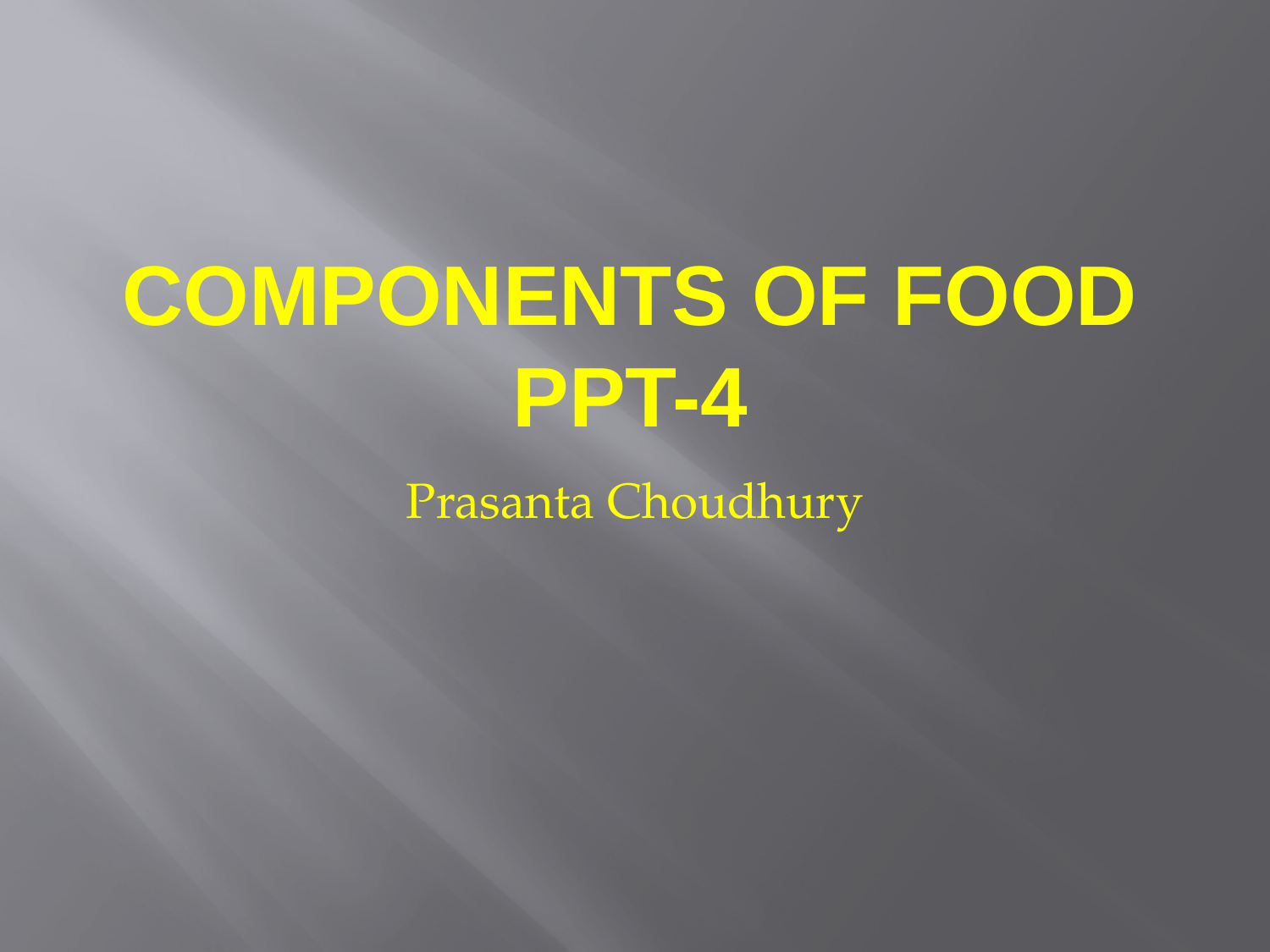

# Components of Food ppt-4
Prasanta Choudhury